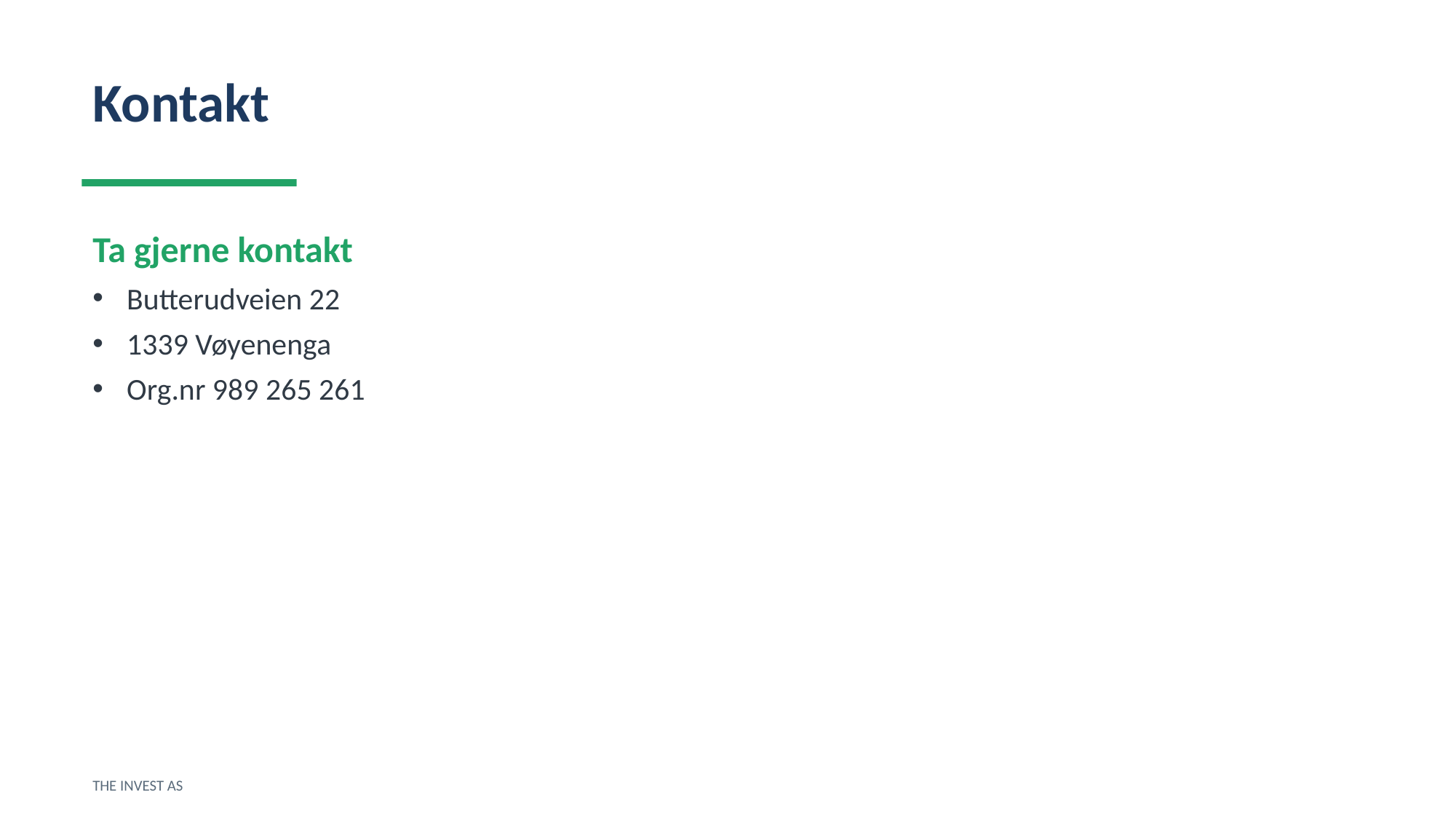

Kontakt

Ta gjerne kontakt
Butterudveien 22
1339 Vøyenenga
Org.nr 989 265 261
THE INVEST AS